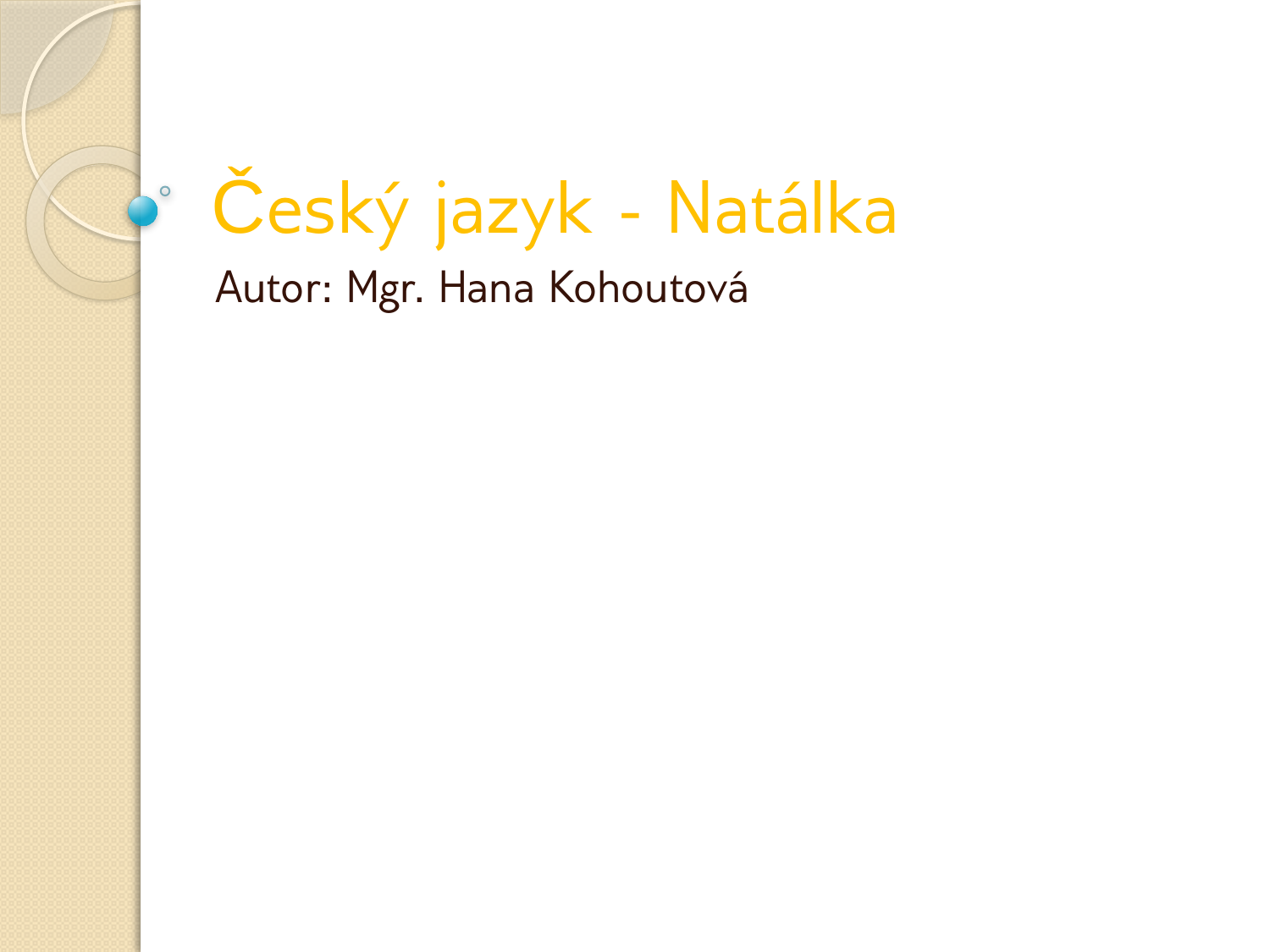

# Český jazyk - Natálka
Autor: Mgr. Hana Kohoutová